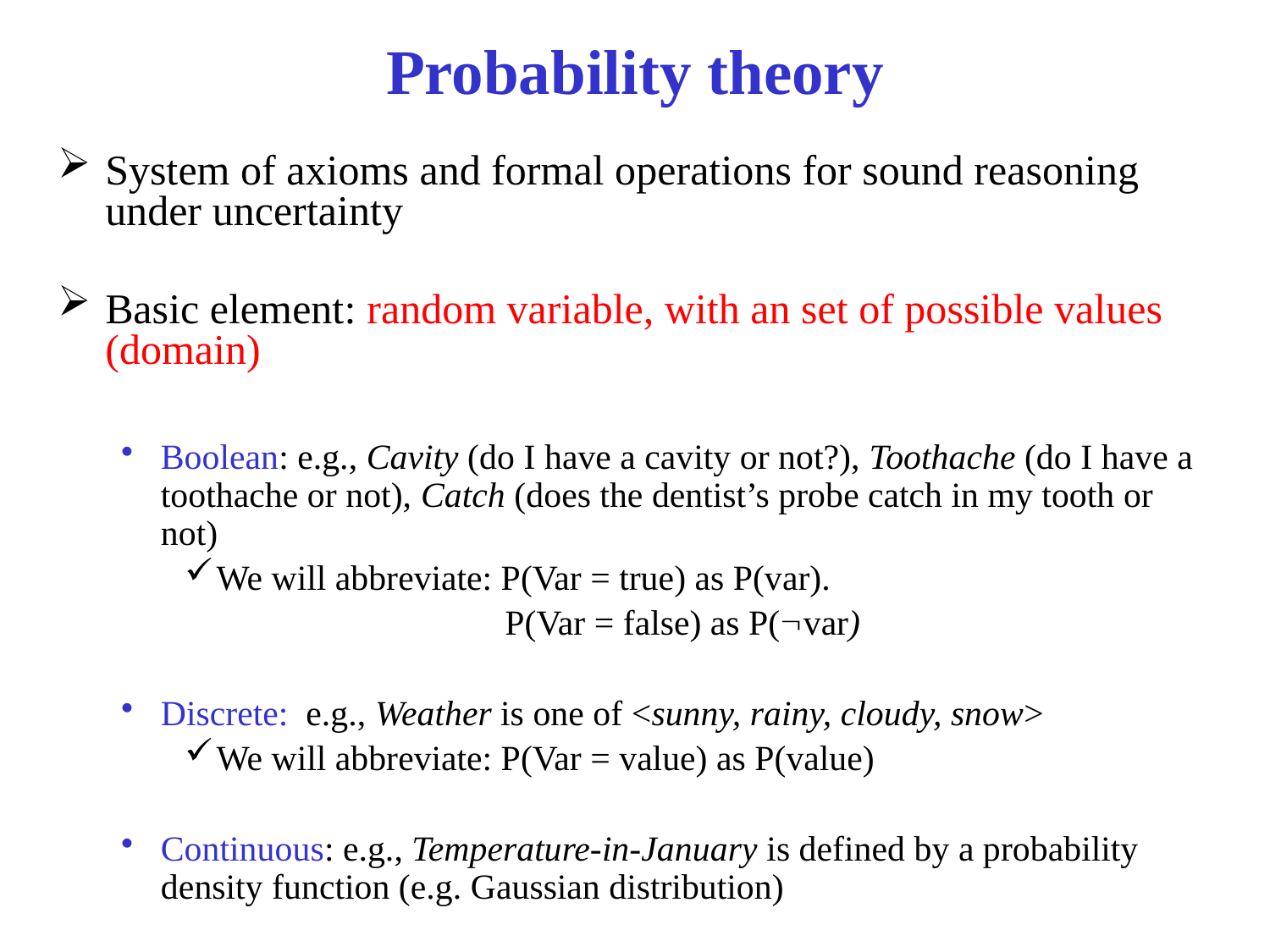

# Probability theory
System of axioms and formal operations for sound reasoning under uncertainty

Basic element: random variable, with an set of possible values (domain)

Boolean: e.g., Cavity (do I have a cavity or not?), Toothache (do I have a toothache or not), Catch (does the dentist’s probe catch in my tooth or not)
We will abbreviate: P(Var = true) as P(var).
                                    P(Var = false) as P(¬var)

Discrete:  e.g., Weather is one of <sunny, rainy, cloudy, snow>
We will abbreviate: P(Var = value) as P(value)

Continuous: e.g., Temperature-in-January is defined by a probability density function (e.g. Gaussian distribution)